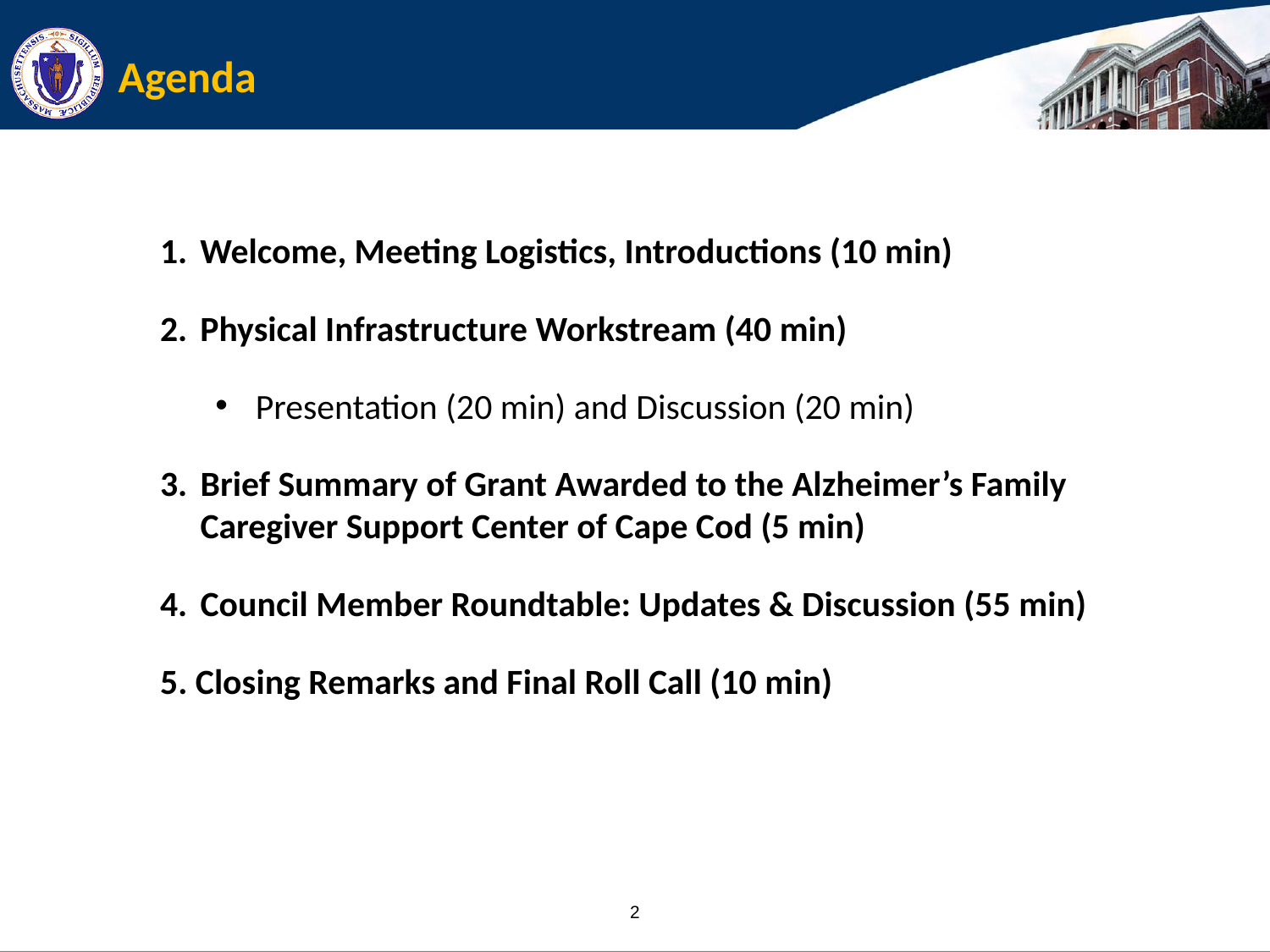

# Agenda
Welcome, Meeting Logistics, Introductions (10 min)
Physical Infrastructure Workstream (40 min)
Presentation (20 min) and Discussion (20 min)
Brief Summary of Grant Awarded to the Alzheimer’s Family Caregiver Support Center of Cape Cod (5 min)
Council Member Roundtable: Updates & Discussion (55 min)
5. Closing Remarks and Final Roll Call (10 min)